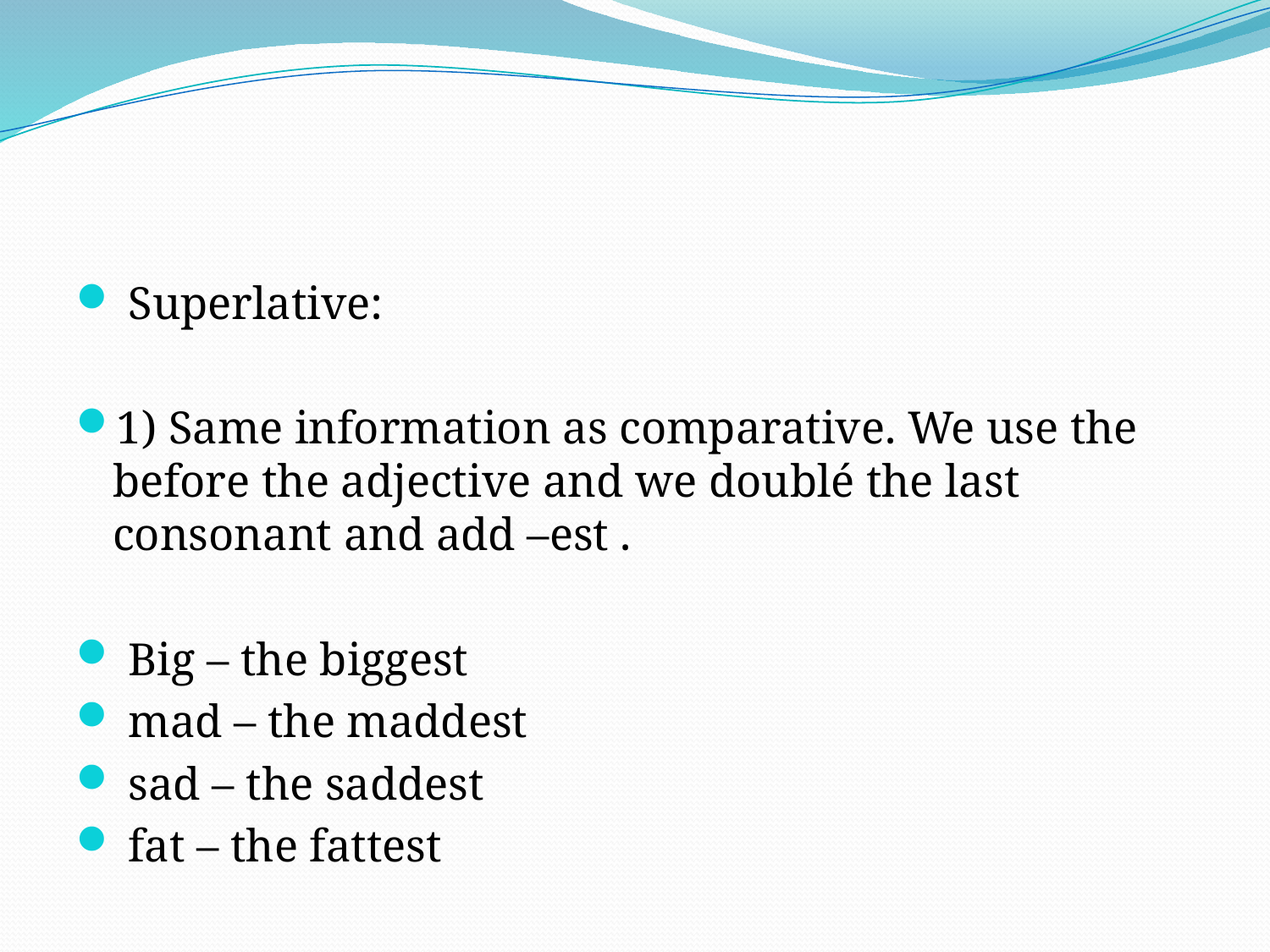

#
 Superlative:

1) Same information as comparative. We use the before the adjective and we doublé the last consonant and add –est .

 Big – the biggest
 mad – the maddest
 sad – the saddest
 fat – the fattest